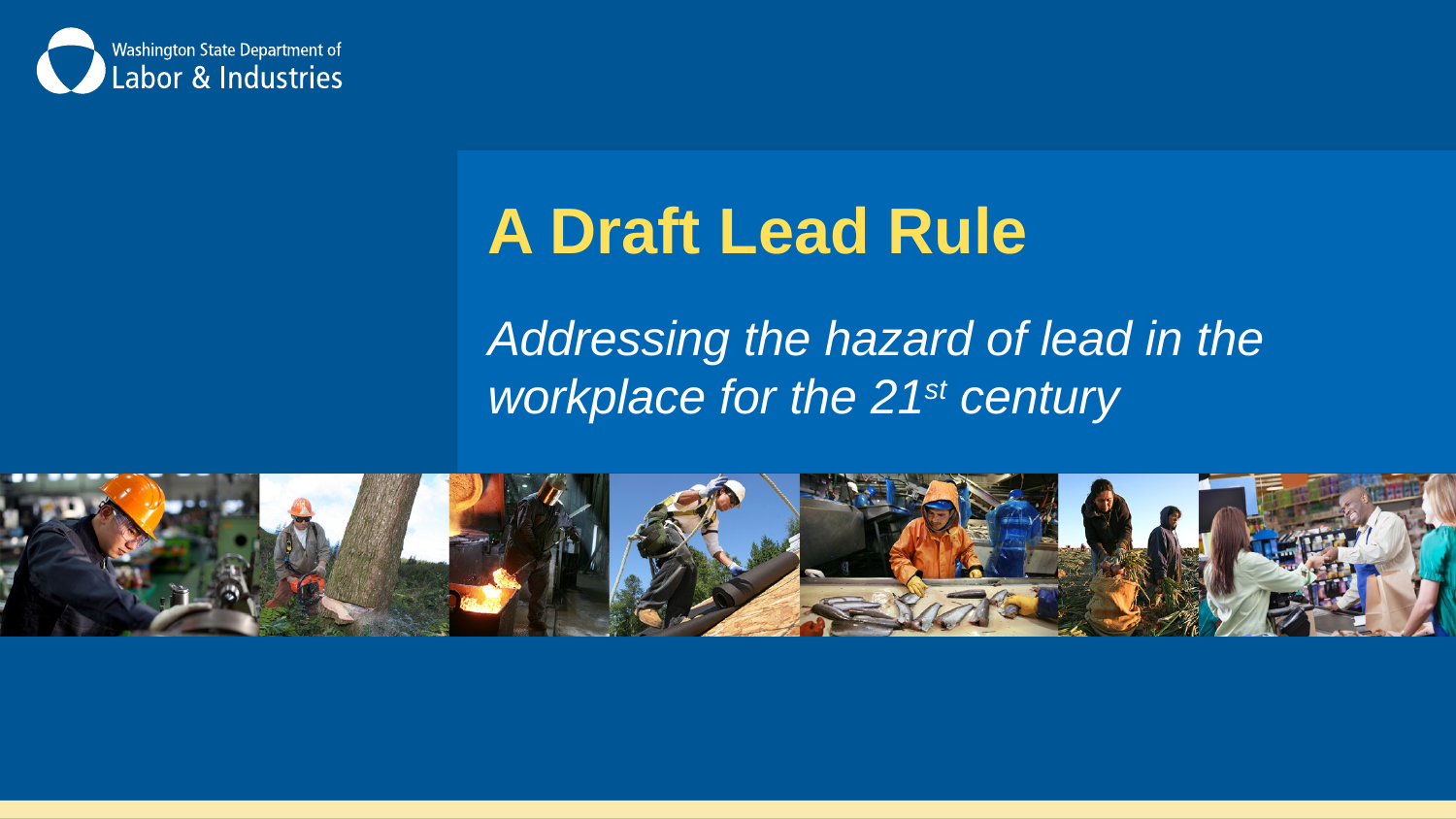

# A Draft Lead Rule
Addressing the hazard of lead in the workplace for the 21st century